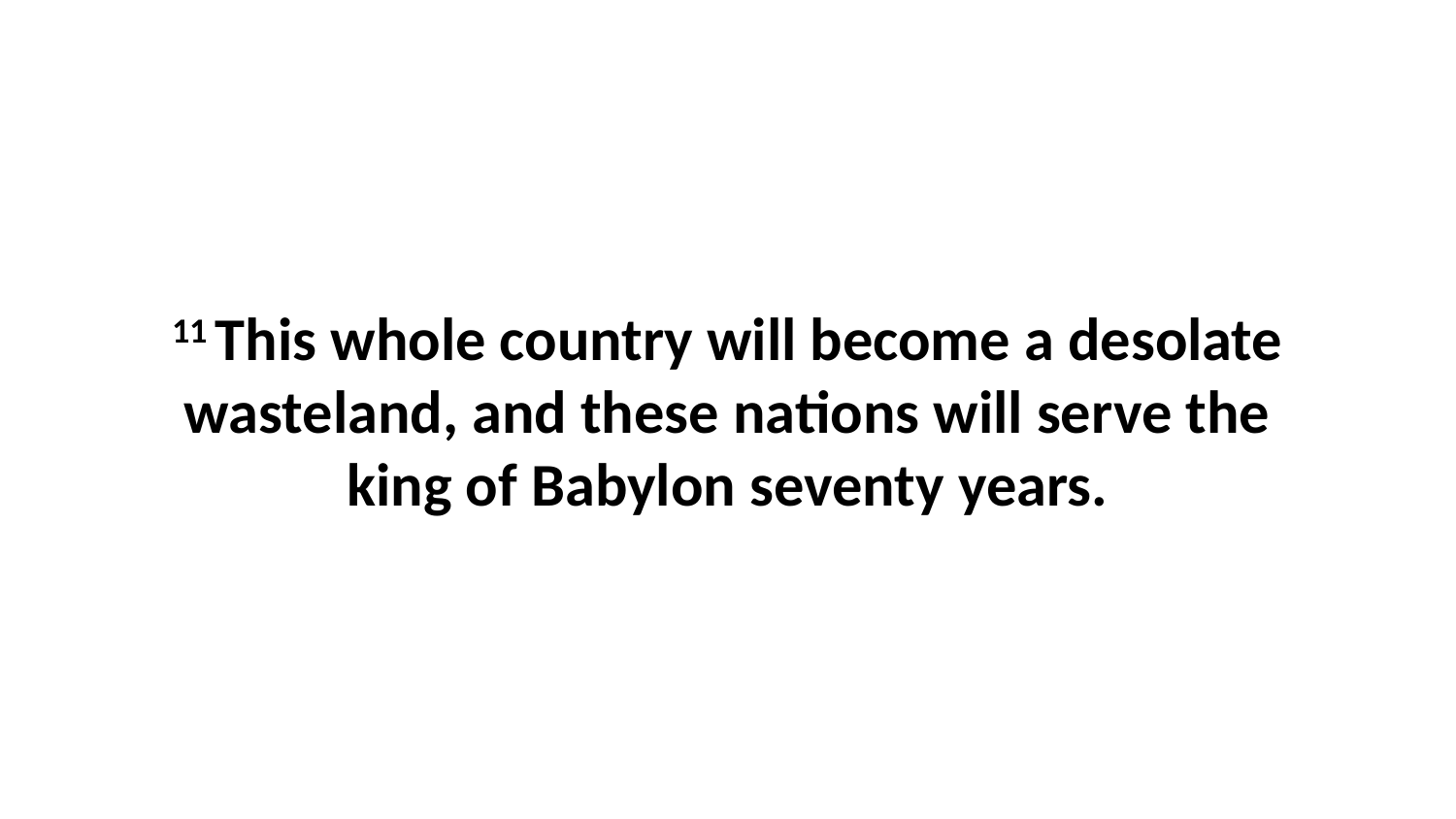

11 This whole country will become a desolate wasteland, and these nations will serve the king of Babylon seventy years.